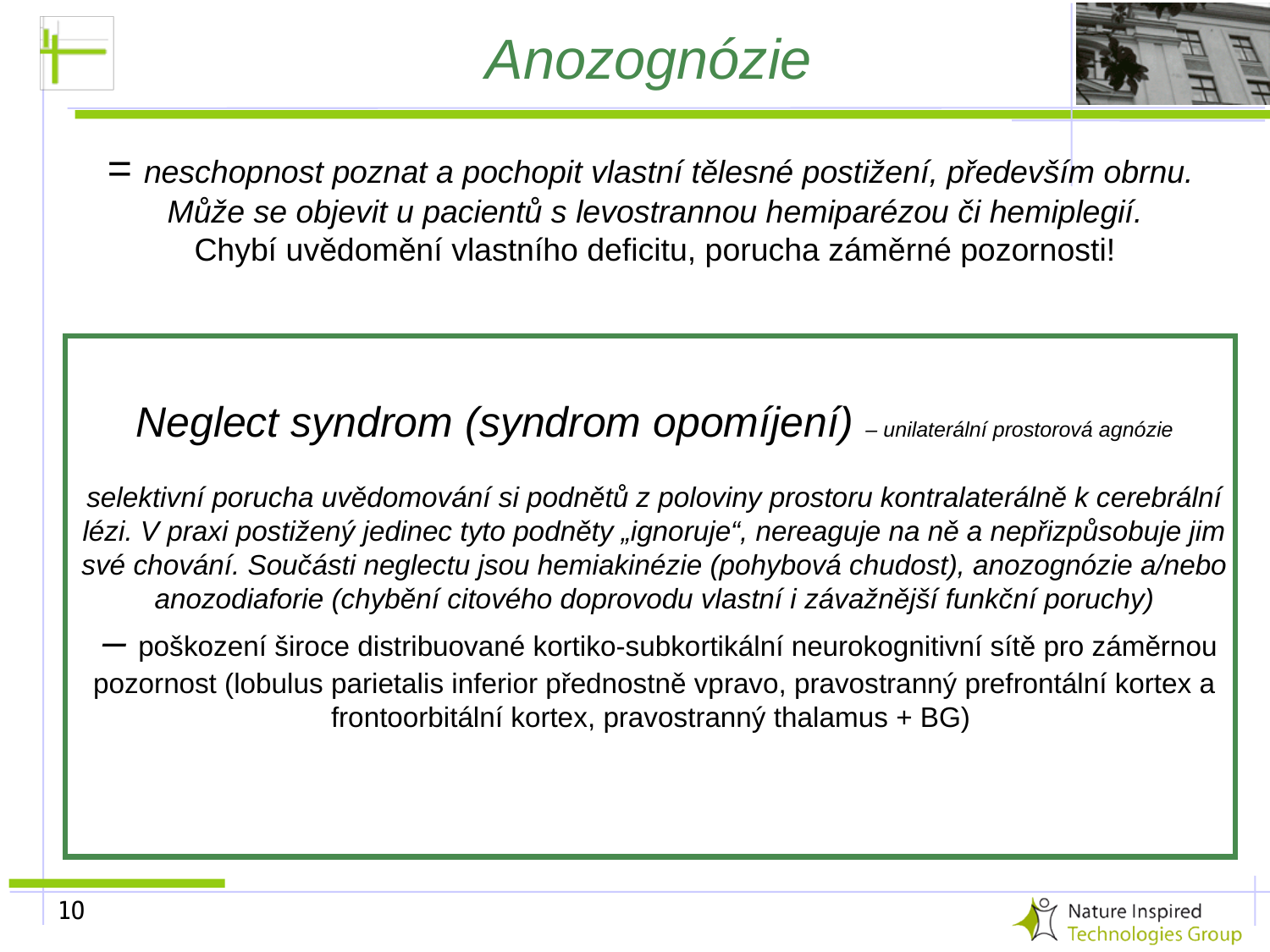

Anozognózie
= neschopnost poznat a pochopit vlastní tělesné postižení, především obrnu.
Může se objevit u pacientů s levostrannou hemiparézou či hemiplegií.
 Chybí uvědomění vlastního deficitu, porucha záměrné pozornosti!
Neglect syndrom (syndrom opomíjení) – unilaterální prostorová agnózie
selektivní porucha uvědomování si podnětů z poloviny prostoru kontralaterálně k cerebrální lézi. V praxi postižený jedinec tyto podněty „ignoruje“, nereaguje na ně a nepřizpůsobuje jim své chování. Součásti neglectu jsou hemiakinézie (pohybová chudost), anozognózie a/nebo anozodiaforie (chybění citového doprovodu vlastní i závažnější funkční poruchy)
 – poškození široce distribuované kortiko-subkortikální neurokognitivní sítě pro záměrnou pozornost (lobulus parietalis inferior přednostně vpravo, pravostranný prefrontální kortex a frontoorbitální kortex, pravostranný thalamus + BG)